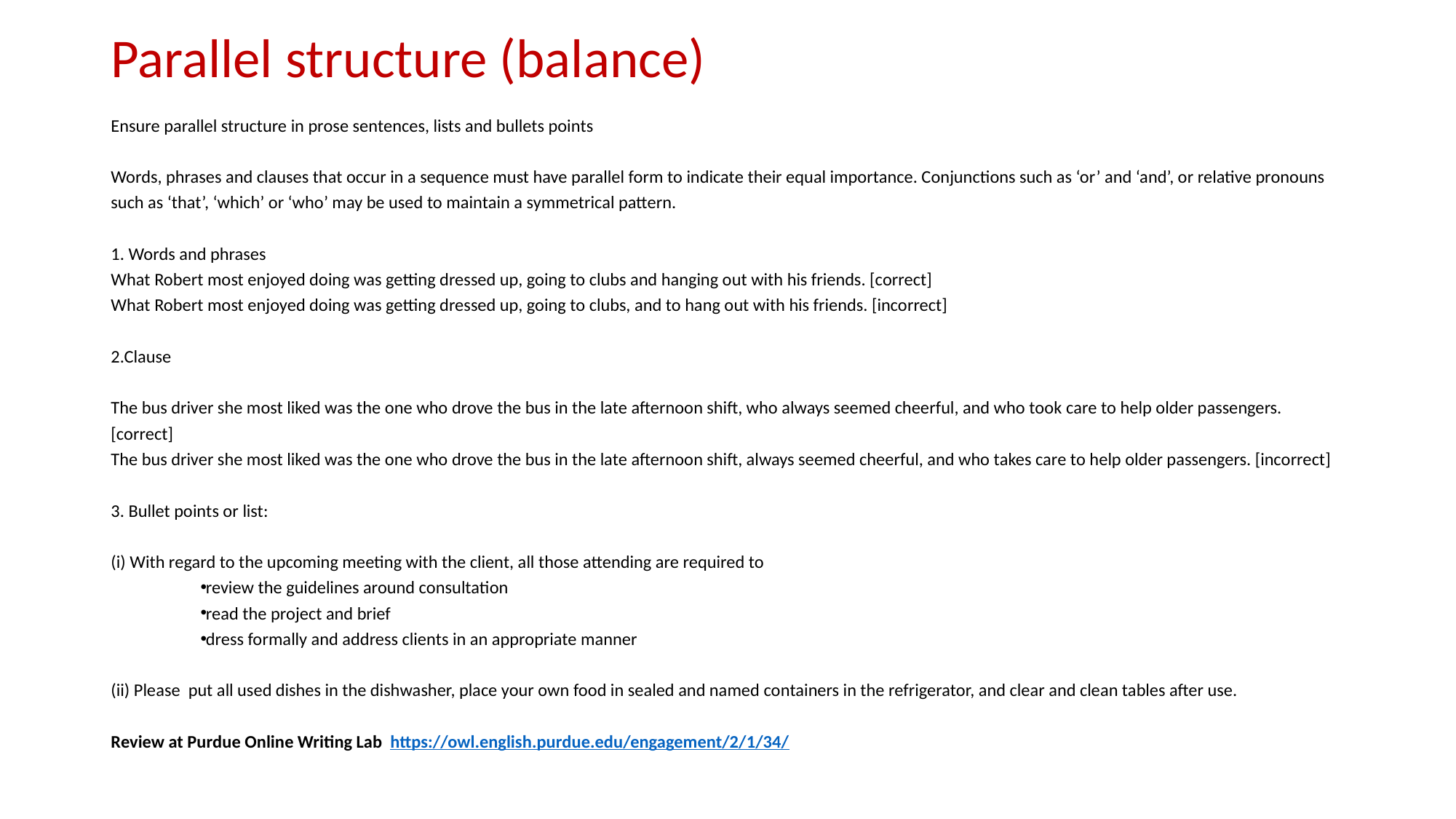

# Parallel structure (balance)
Ensure parallel structure in prose sentences, lists and bullets points

Words, phrases and clauses that occur in a sequence must have parallel form to indicate their equal importance. Conjunctions such as ‘or’ and ‘and’, or relative pronouns such as ‘that’, ‘which’ or ‘who’ may be used to maintain a symmetrical pattern.

1. Words and phrases
What Robert most enjoyed doing was getting dressed up, going to clubs and hanging out with his friends. [correct]
What Robert most enjoyed doing was getting dressed up, going to clubs, and to hang out with his friends. [incorrect]

2.Clause

The bus driver she most liked was the one who drove the bus in the late afternoon shift, who always seemed cheerful, and who took care to help older passengers.  [correct]
The bus driver she most liked was the one who drove the bus in the late afternoon shift, always seemed cheerful, and who takes care to help older passengers. [incorrect]

3. Bullet points or list:

(i) With regard to the upcoming meeting with the client, all those attending are required to
 review the guidelines around consultation
 read the project and brief
 dress formally and address clients in an appropriate manner

(ii) Please  put all used dishes in the dishwasher, place your own food in sealed and named containers in the refrigerator, and clear and clean tables after use.

Review at Purdue Online Writing Lab  https://owl.english.purdue.edu/engagement/2/1/34/